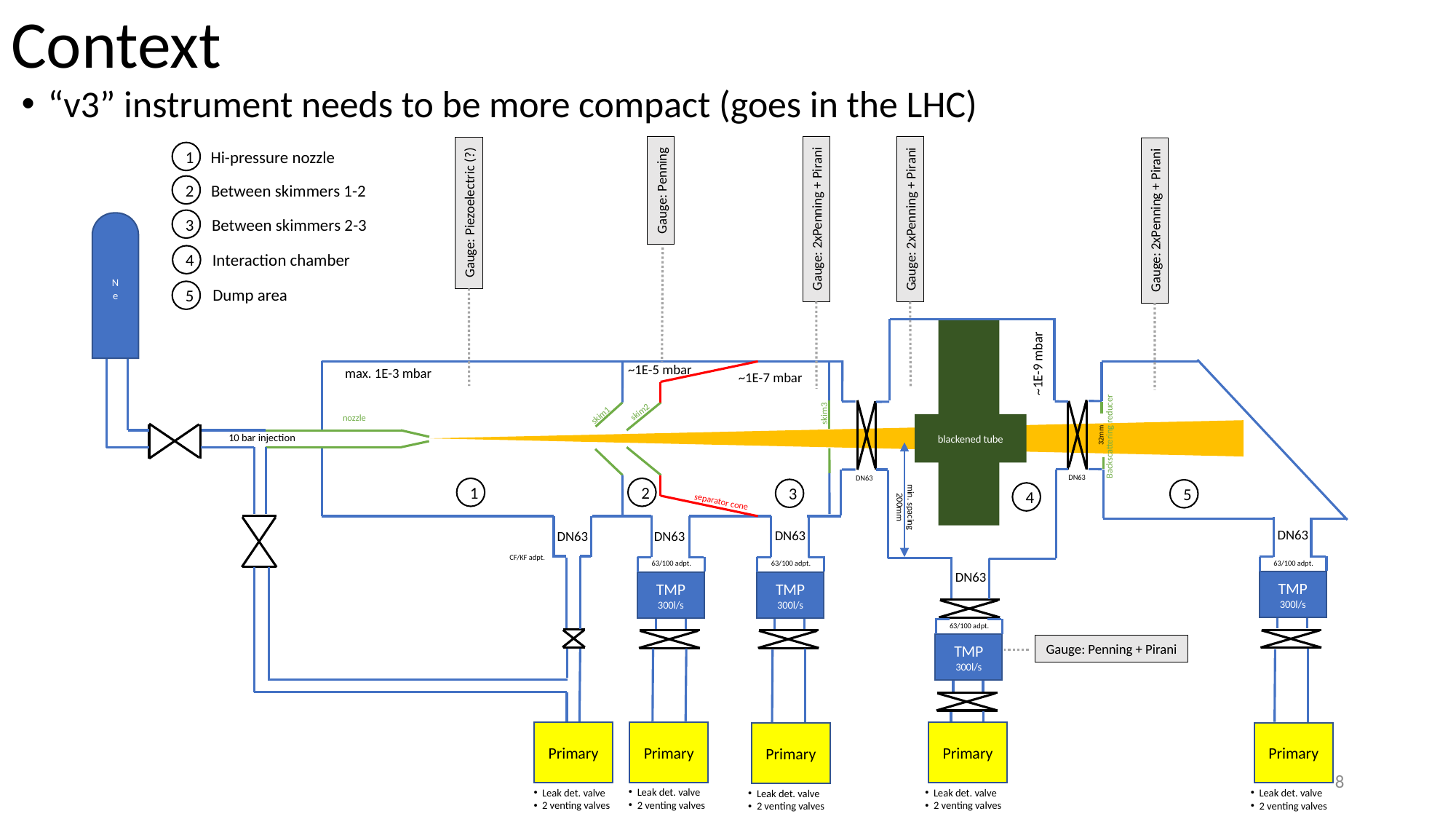

# Context
“v3” instrument needs to be more compact (goes in the LHC)

Hi-pressure nozzle
1
Between skimmers 1-2
2
Gauge: Penning
Gauge: Piezoelectric (?)
Gauge: 2xPenning + Pirani
Gauge: 2xPenning + Pirani
Gauge: 2xPenning + Pirani
Between skimmers 2-3
3
Ne
Interaction chamber
4
Dump area
5

~1E-9 mbar
~1E-5 mbar
max. 1E-3 mbar
~1E-7 mbar
skim1
skim2
skim3
nozzle
blackened tube
32mm
10 bar injection
Backscattering reducer
DN63
DN63
1
2
3
5
4
min. spacing
200mm
separator cone
DN63
DN63
DN63
DN63
CF/KF adpt.
63/100 adpt.
63/100 adpt.
63/100 adpt.
DN63
TMP
300l/s
TMP
300l/s
TMP
300l/s
63/100 adpt.
TMP
300l/s
Gauge: Penning + Pirani
Primary
Primary
Primary
Primary
Primary
Leak det. valve
2 venting valves
Leak det. valve
2 venting valves
Leak det. valve
2 venting valves
Leak det. valve
2 venting valves
Leak det. valve
2 venting valves
8